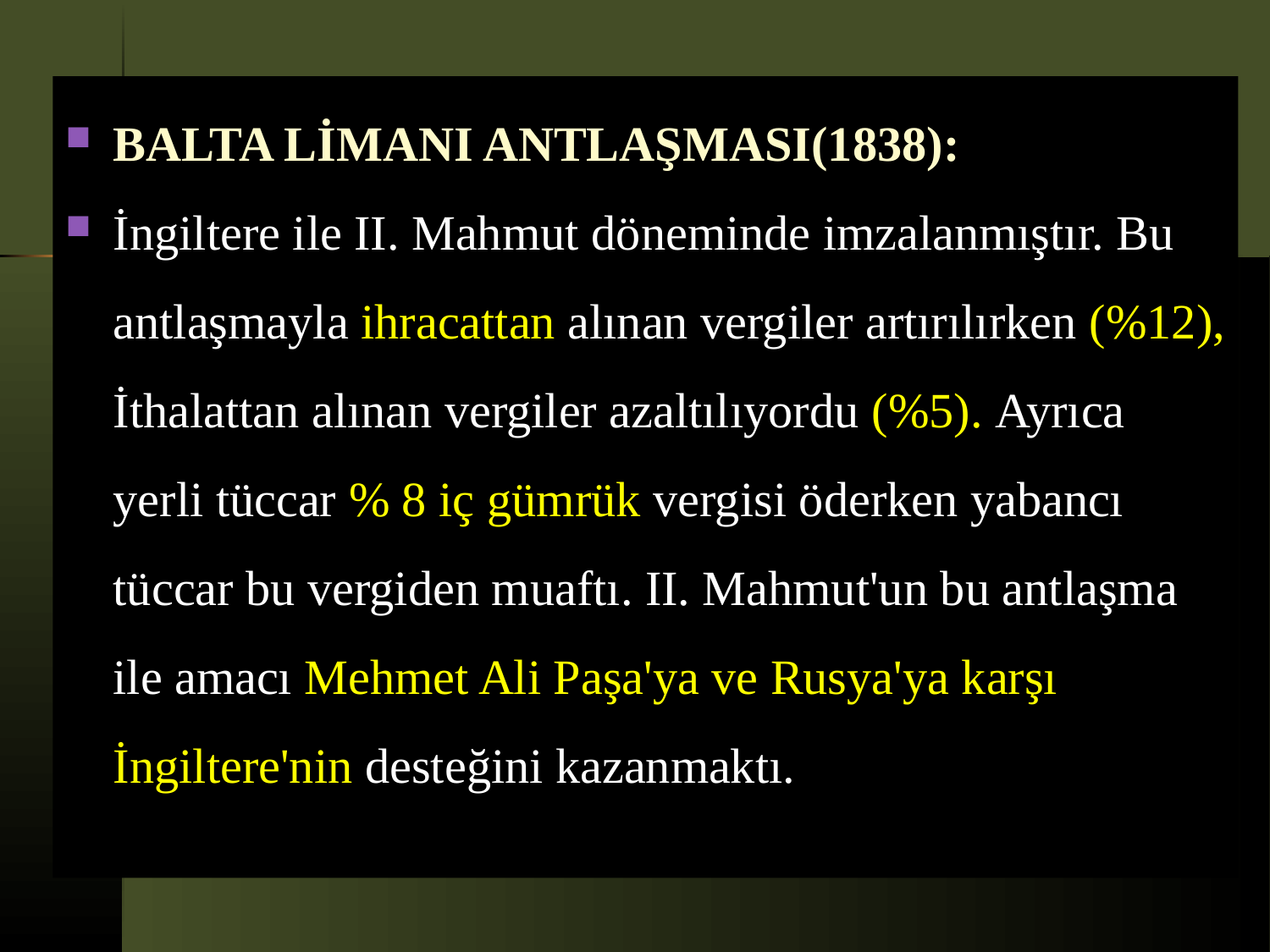

BALTA LİMANI ANTLAŞMASI(1838):
İngiltere ile II. Mahmut döneminde imzalanmıştır. Bu antlaşmayla ihracattan alınan vergiler artırılırken (%12), İthalattan alınan vergiler azaltılıyordu (%5). Ayrıca yerli tüccar % 8 iç gümrük vergisi öderken yabancı tüccar bu vergiden muaftı. II. Mahmut'un bu antlaşma ile amacı Mehmet Ali Paşa'ya ve Rusya'ya karşı İngiltere'nin desteğini kazanmaktı.